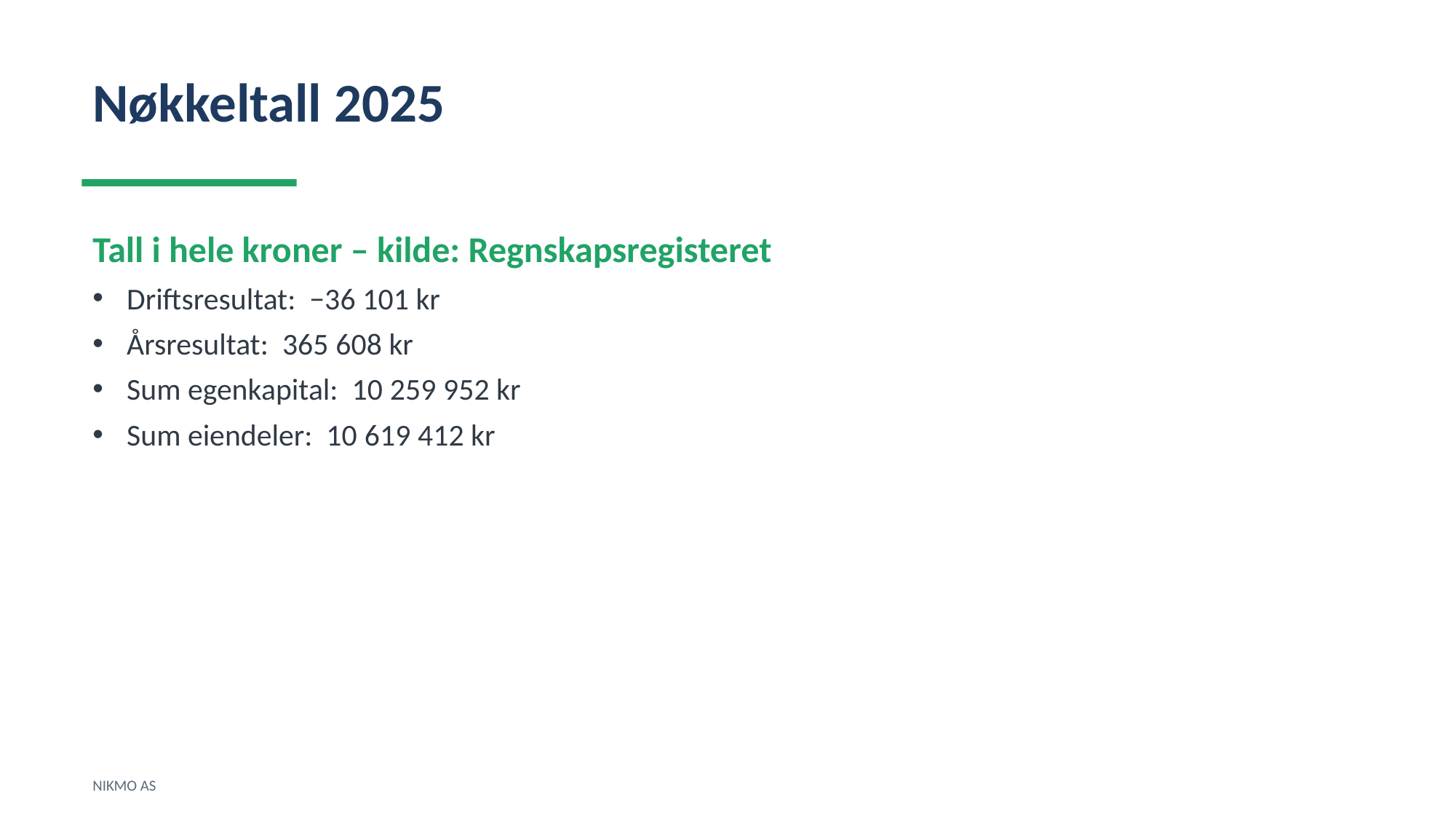

Nøkkeltall 2025

Tall i hele kroner – kilde: Regnskapsregisteret
Driftsresultat:  −36 101 kr
Årsresultat:  365 608 kr
Sum egenkapital:  10 259 952 kr
Sum eiendeler:  10 619 412 kr
NIKMO AS